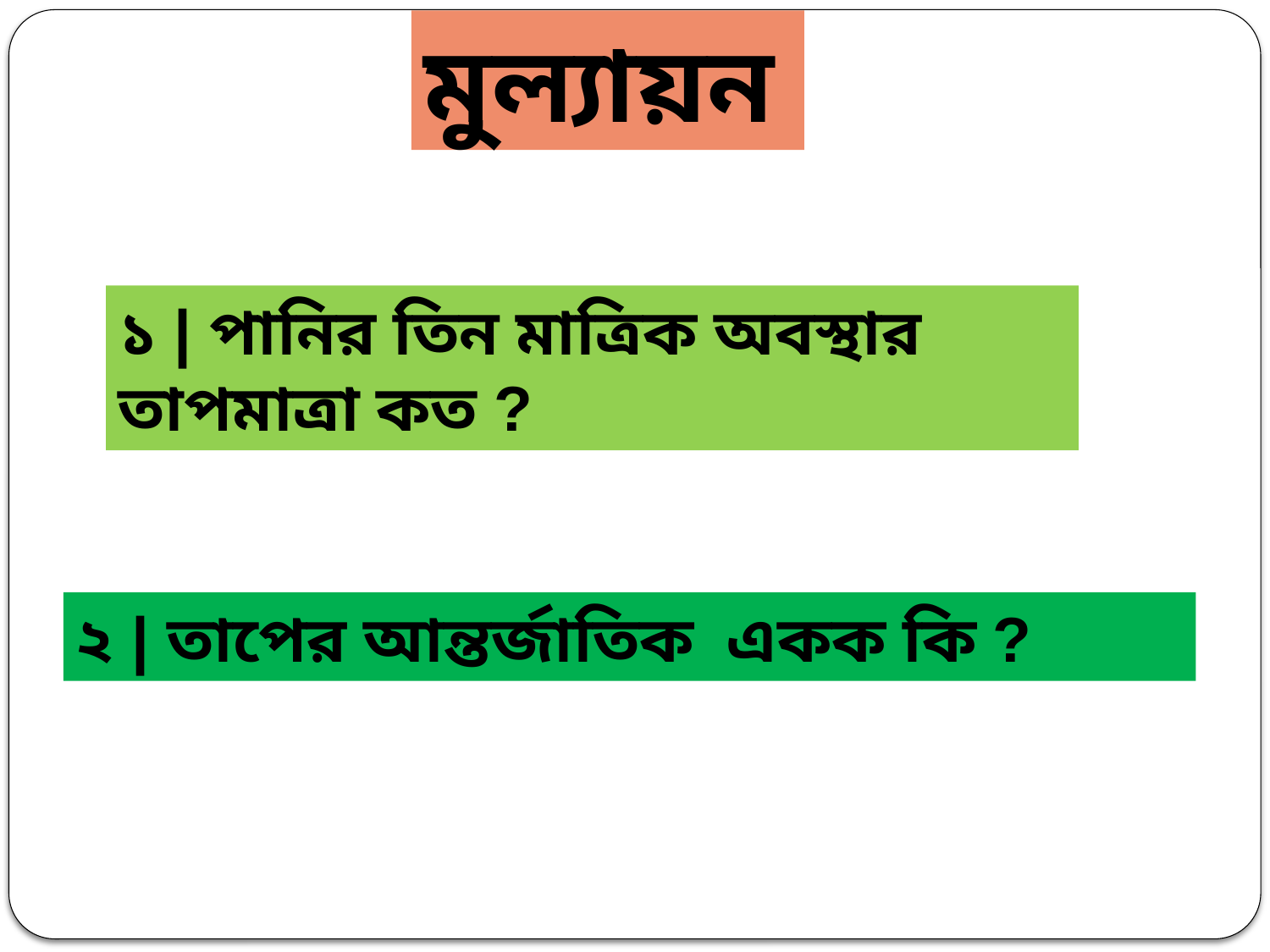

মুল্যায়ন
১ | পানির তিন মাত্রিক অবস্থার তাপমাত্রা কত ?
২ | তাপের আন্তর্জাতিক  একক কি ?